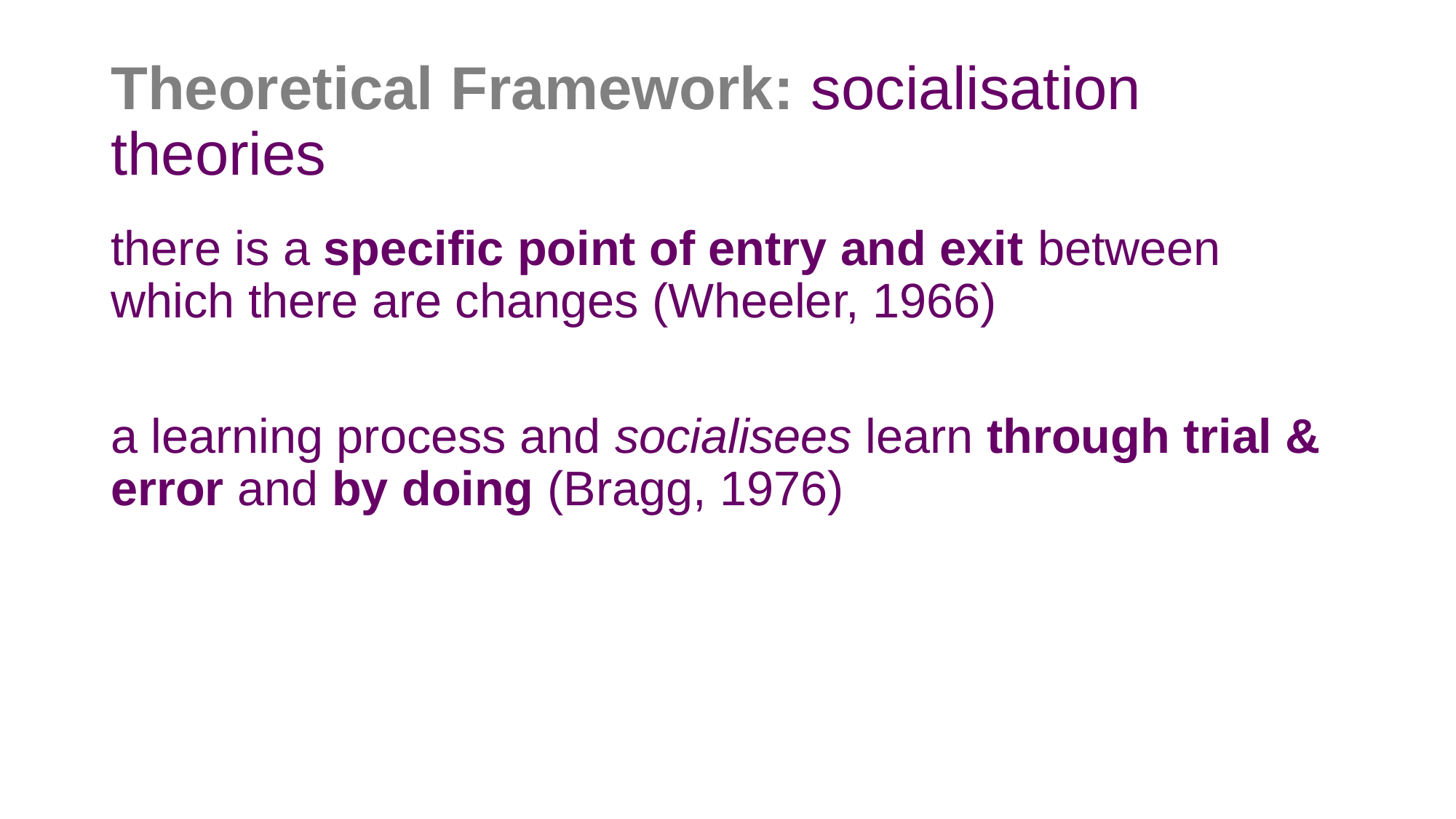

# Theoretical Framework: socialisation theories
there is a specific point of entry and exit between which there are changes (Wheeler, 1966)

a learning process and socialisees learn through trial & error and by doing (Bragg, 1976)